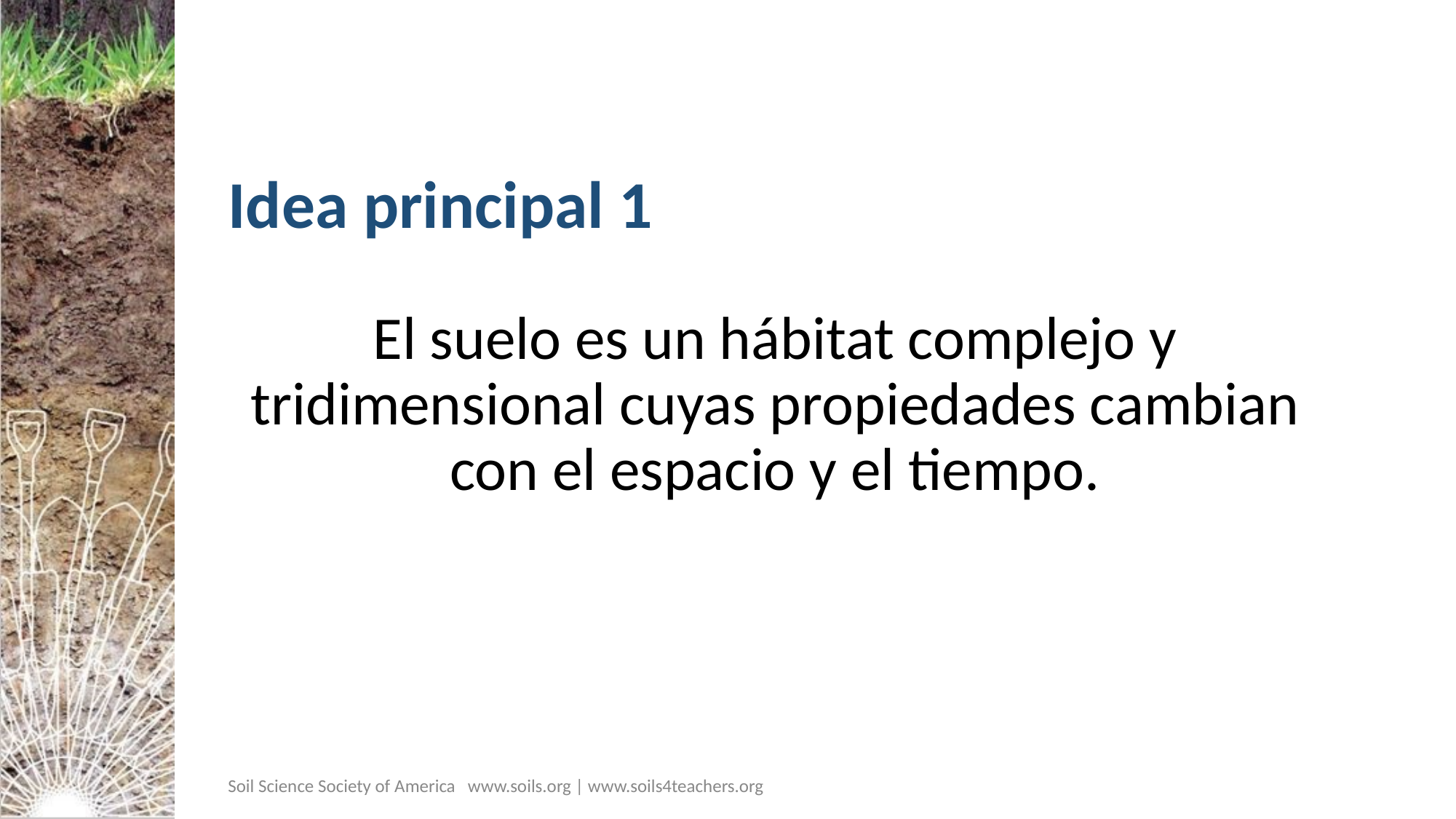

# Idea principal 1
El suelo es un hábitat complejo y tridimensional cuyas propiedades cambian con el espacio y el tiempo.
Soil Science Society of America   www.soils.org | www.soils4teachers.org